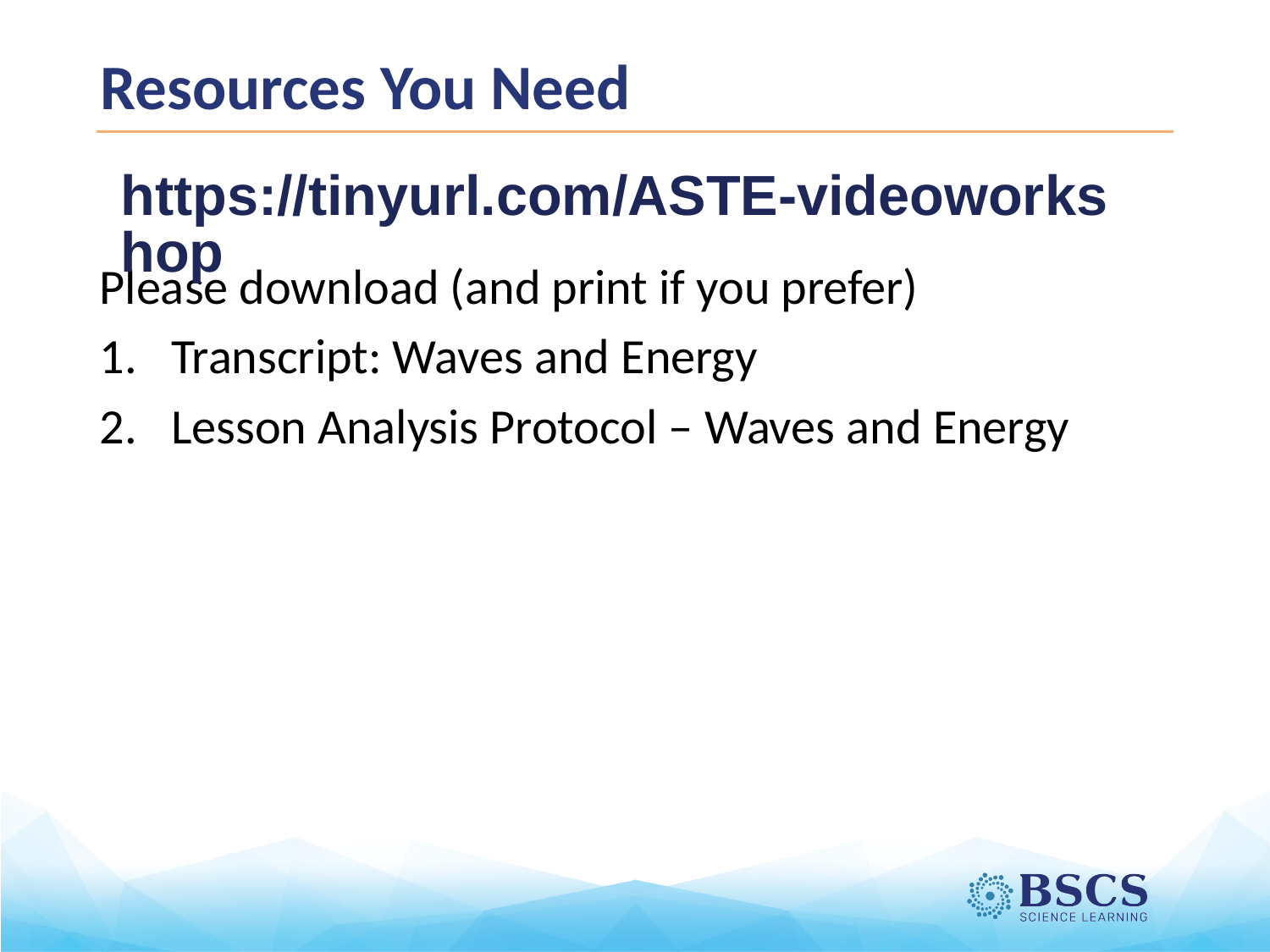

# Resources You Need
https://tinyurl.com/ASTE-videoworkshop

Please download (and print if you prefer)
Transcript: Waves and Energy
Lesson Analysis Protocol – Waves and Energy